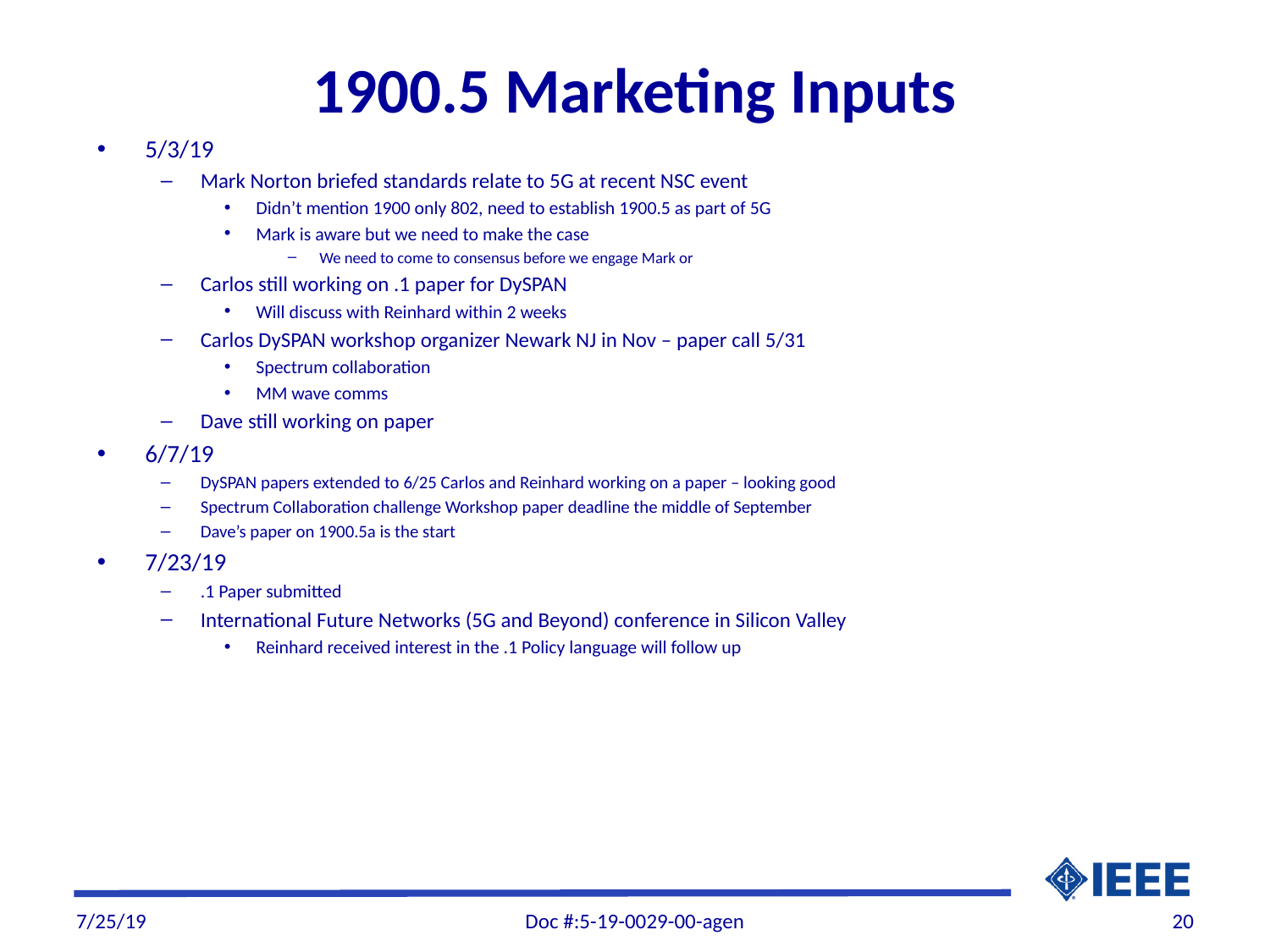

# 1900.5 Marketing Inputs
5/3/19
Mark Norton briefed standards relate to 5G at recent NSC event
Didn’t mention 1900 only 802, need to establish 1900.5 as part of 5G
Mark is aware but we need to make the case
We need to come to consensus before we engage Mark or
Carlos still working on .1 paper for DySPAN
Will discuss with Reinhard within 2 weeks
Carlos DySPAN workshop organizer Newark NJ in Nov – paper call 5/31
Spectrum collaboration
MM wave comms
Dave still working on paper
6/7/19
DySPAN papers extended to 6/25 Carlos and Reinhard working on a paper – looking good
Spectrum Collaboration challenge Workshop paper deadline the middle of September
Dave’s paper on 1900.5a is the start
7/23/19
.1 Paper submitted
International Future Networks (5G and Beyond) conference in Silicon Valley
Reinhard received interest in the .1 Policy language will follow up

7/25/19
Doc #:5-19-0029-00-agen
20